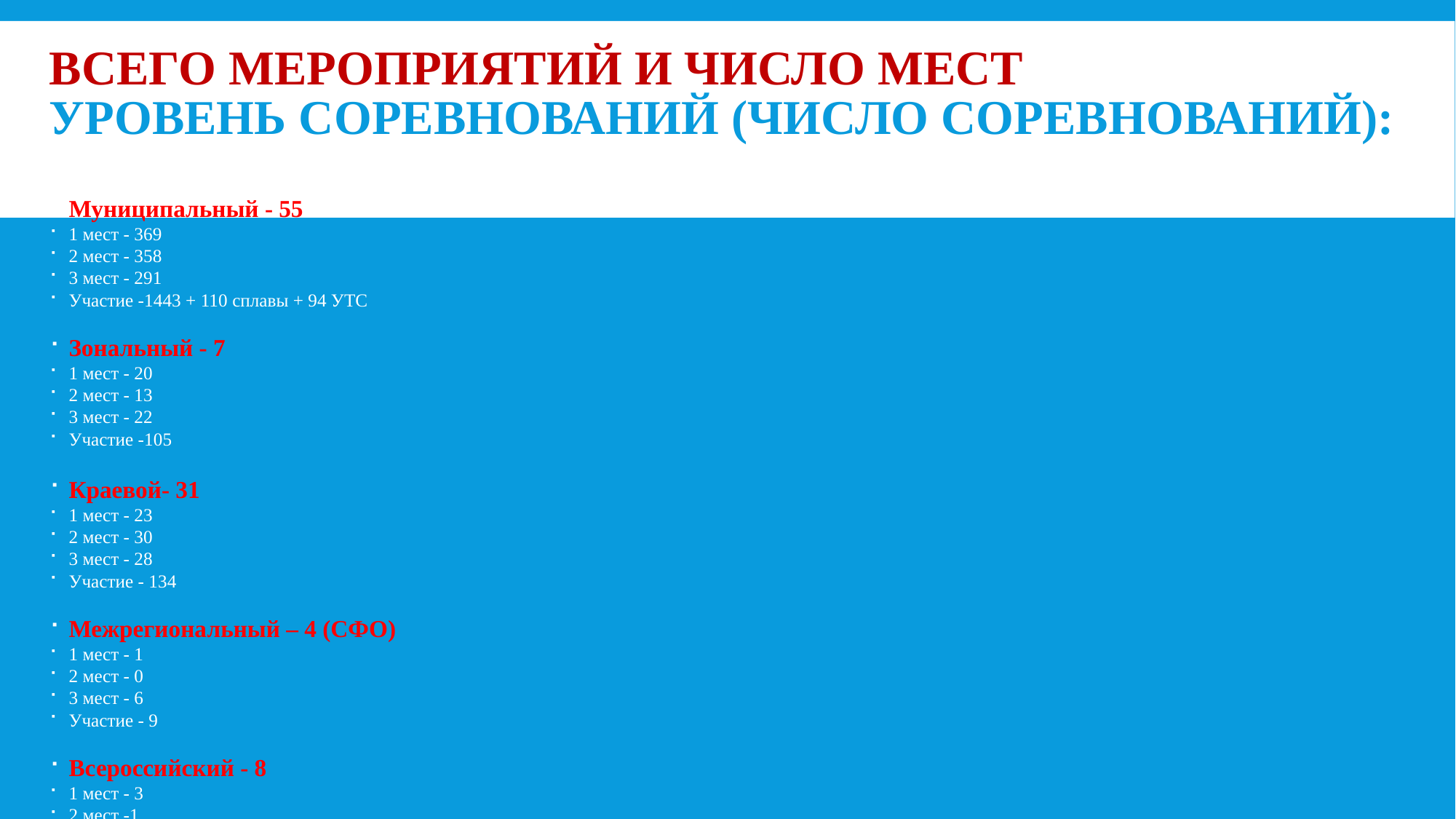

# ВСЕГО МЕРОПРИЯТИЙ и ЧИСЛО МЕСТ Уровень соревнований (число соревнований):
Муниципальный - 55
1 мест - 369
2 мест - 358
3 мест - 291
Участие -1443 + 110 сплавы + 94 УТС

Зональный - 7
1 мест - 20
2 мест - 13
3 мест - 22
Участие -105

Краевой- 31
1 мест - 23
2 мест - 30
3 мест - 28
Участие - 134

Межрегиональный – 4 (СФО)
1 мест - 1
2 мест - 0
3 мест - 6
Участие - 9

Всероссийский - 8
1 мест - 3
2 мест -1
3 мест - 2
Участие - 16